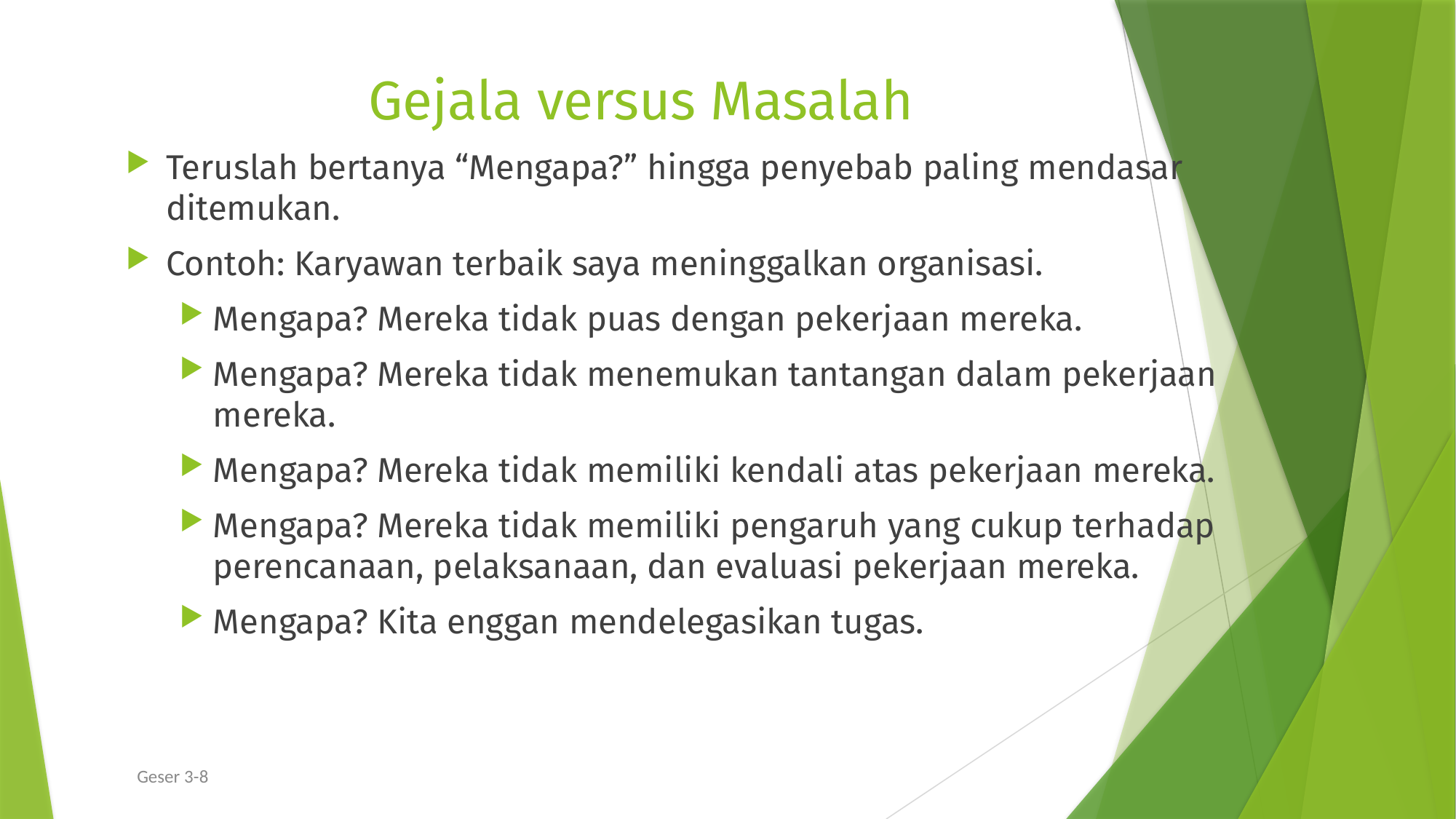

# Gejala versus Masalah
Teruslah bertanya “Mengapa?” hingga penyebab paling mendasar ditemukan.
Contoh: Karyawan terbaik saya meninggalkan organisasi.
Mengapa? Mereka tidak puas dengan pekerjaan mereka.
Mengapa? Mereka tidak menemukan tantangan dalam pekerjaan mereka.
Mengapa? Mereka tidak memiliki kendali atas pekerjaan mereka.
Mengapa? Mereka tidak memiliki pengaruh yang cukup terhadap perencanaan, pelaksanaan, dan evaluasi pekerjaan mereka.
Mengapa? Kita enggan mendelegasikan tugas.

Geser 3-8